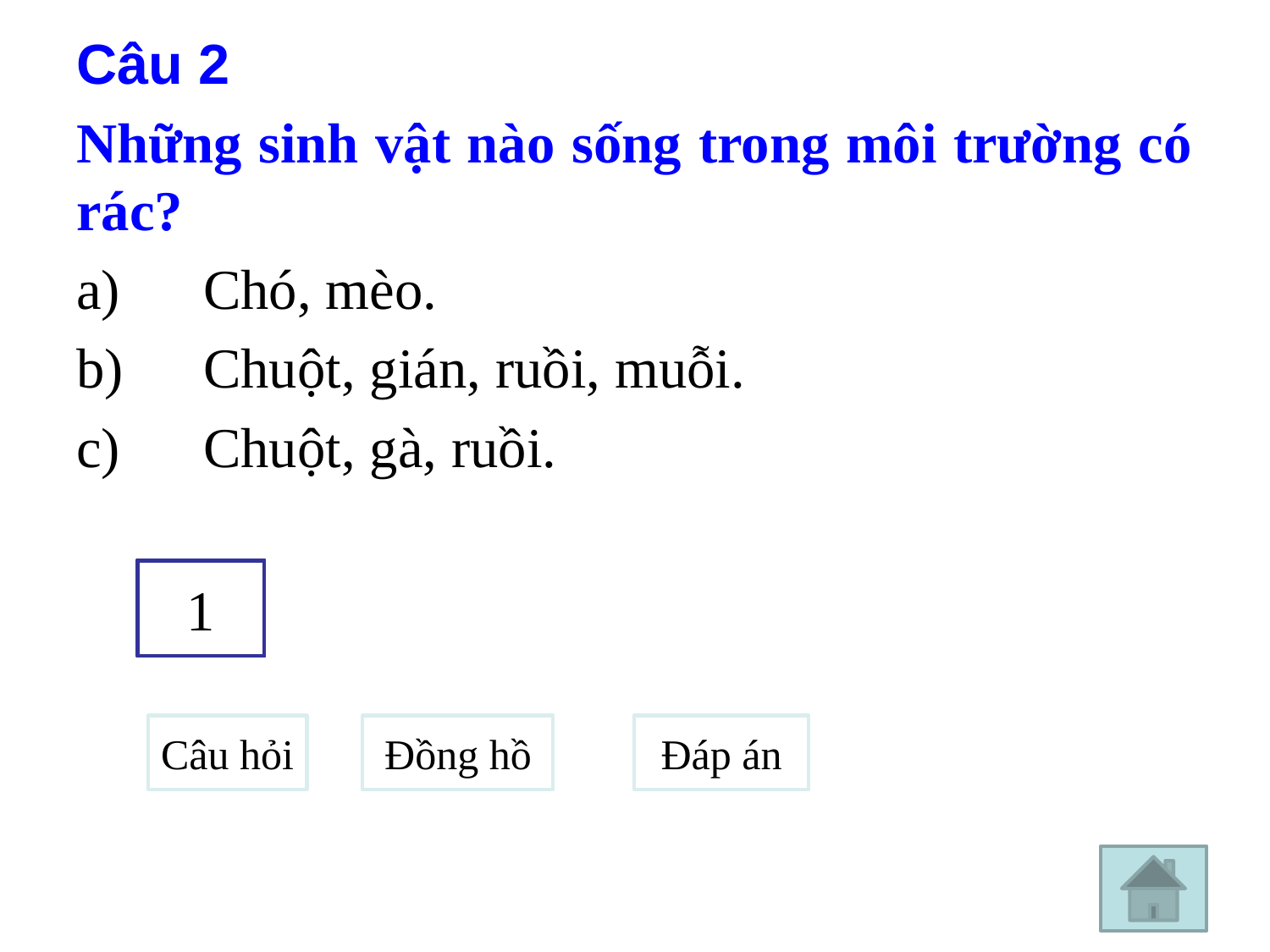

Câu 2
Những sinh vật nào sống trong môi trường có rác?
a)	Chó, mèo.
b)	Chuột, gián, ruồi, muỗi.
c)	Chuột, gà, ruồi.

4
5
3
2
1
Câu hỏi
Đồng hồ
Đáp án